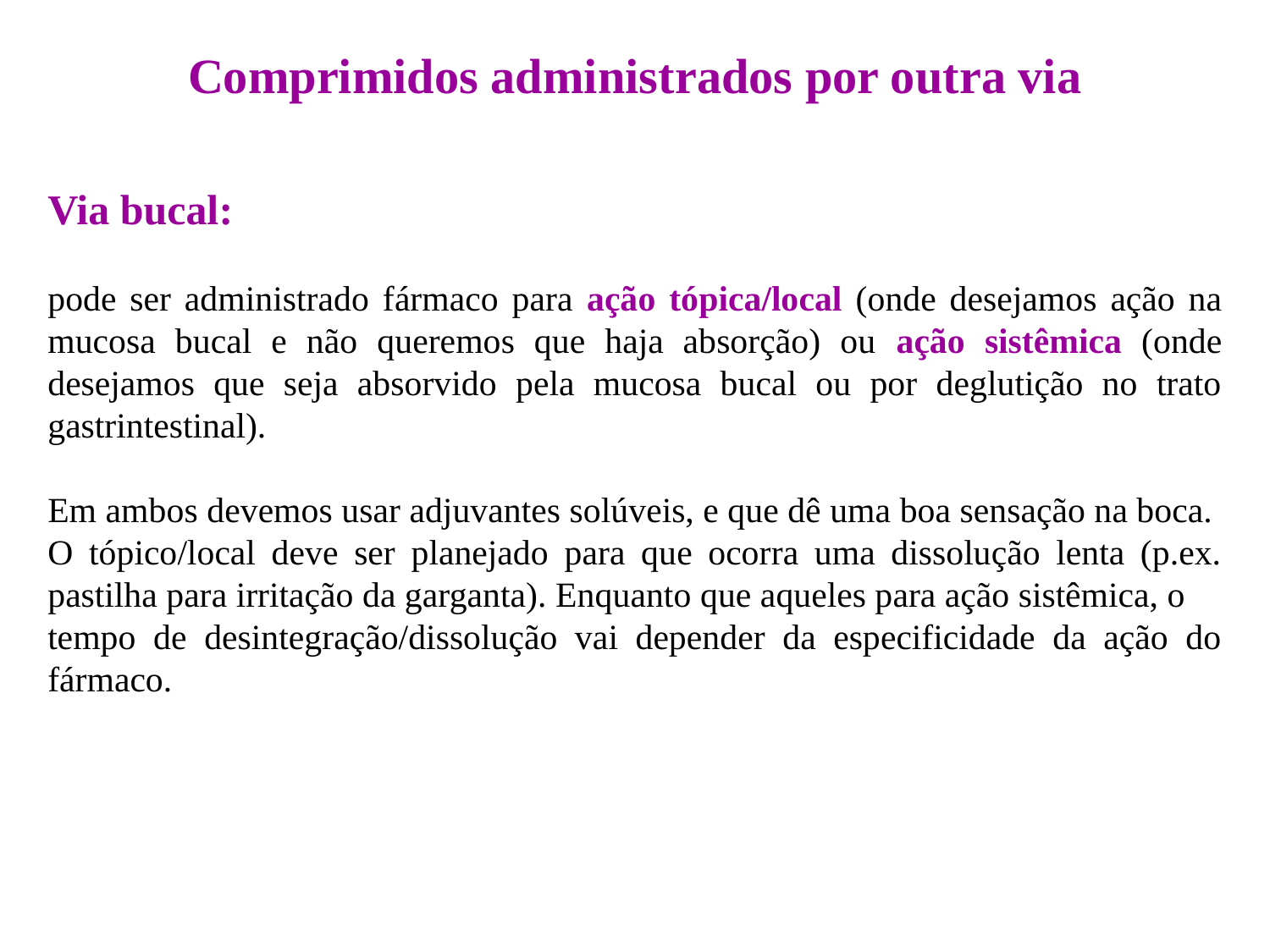

# Comprimidos administrados por outra via
Via bucal:

pode ser administrado fármaco para ação tópica/local (onde desejamos ação na mucosa bucal e não queremos que haja absorção) ou ação sistêmica (onde desejamos que seja absorvido pela mucosa bucal ou por deglutição no trato gastrintestinal).

Em ambos devemos usar adjuvantes solúveis, e que dê uma boa sensação na boca.
O tópico/local deve ser planejado para que ocorra uma dissolução lenta (p.ex. pastilha para irritação da garganta). Enquanto que aqueles para ação sistêmica, o
tempo de desintegração/dissolução vai depender da especificidade da ação do fármaco.